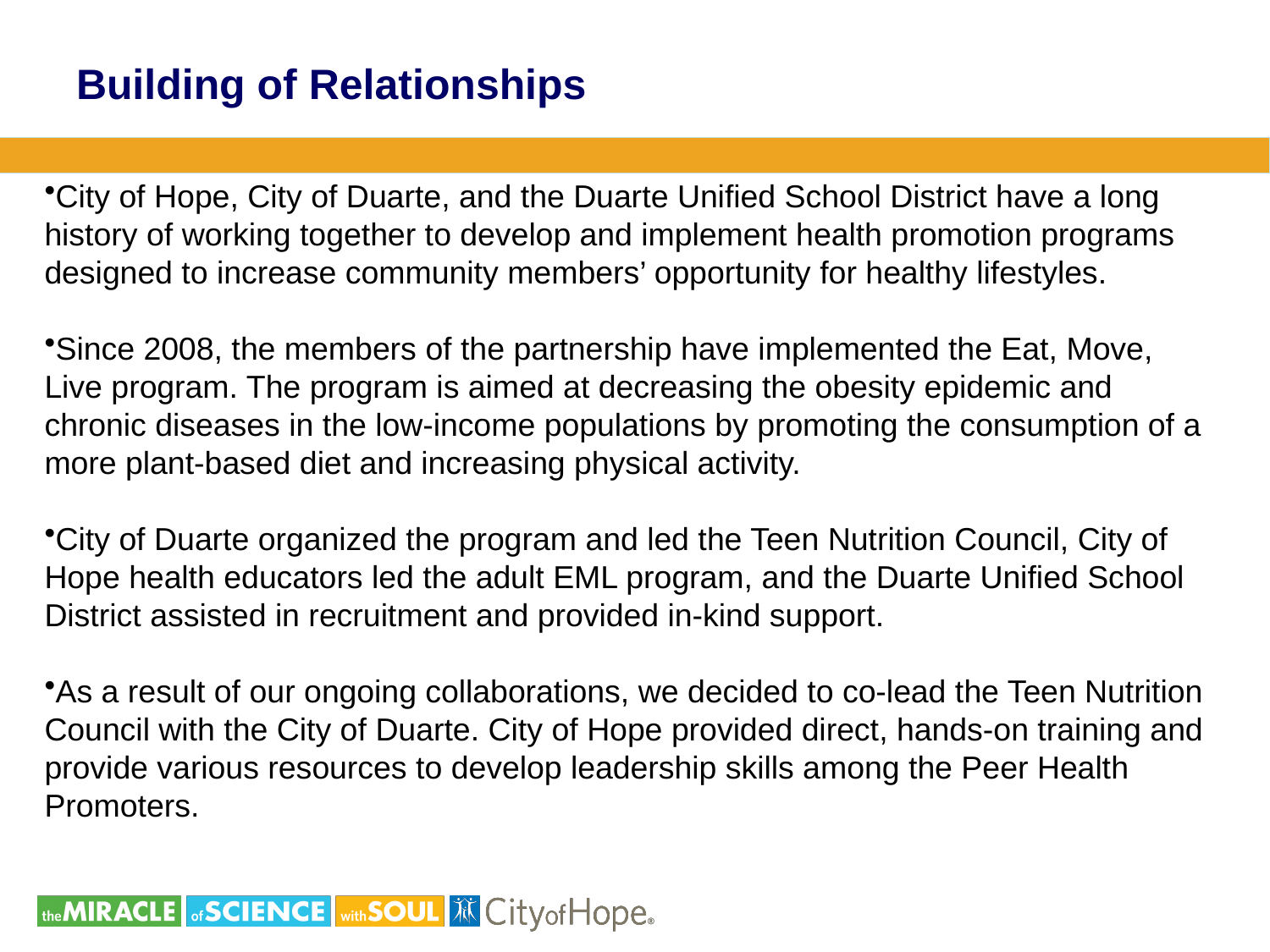

# Building of Relationships
City of Hope, City of Duarte, and the Duarte Unified School District have a long history of working together to develop and implement health promotion programs designed to increase community members’ opportunity for healthy lifestyles.

Since 2008, the members of the partnership have implemented the Eat, Move, Live program. The program is aimed at decreasing the obesity epidemic and chronic diseases in the low-income populations by promoting the consumption of a more plant-based diet and increasing physical activity.

City of Duarte organized the program and led the Teen Nutrition Council, City of Hope health educators led the adult EML program, and the Duarte Unified School District assisted in recruitment and provided in-kind support.

As a result of our ongoing collaborations, we decided to co-lead the Teen Nutrition Council with the City of Duarte. City of Hope provided direct, hands-on training and provide various resources to develop leadership skills among the Peer Health Promoters.